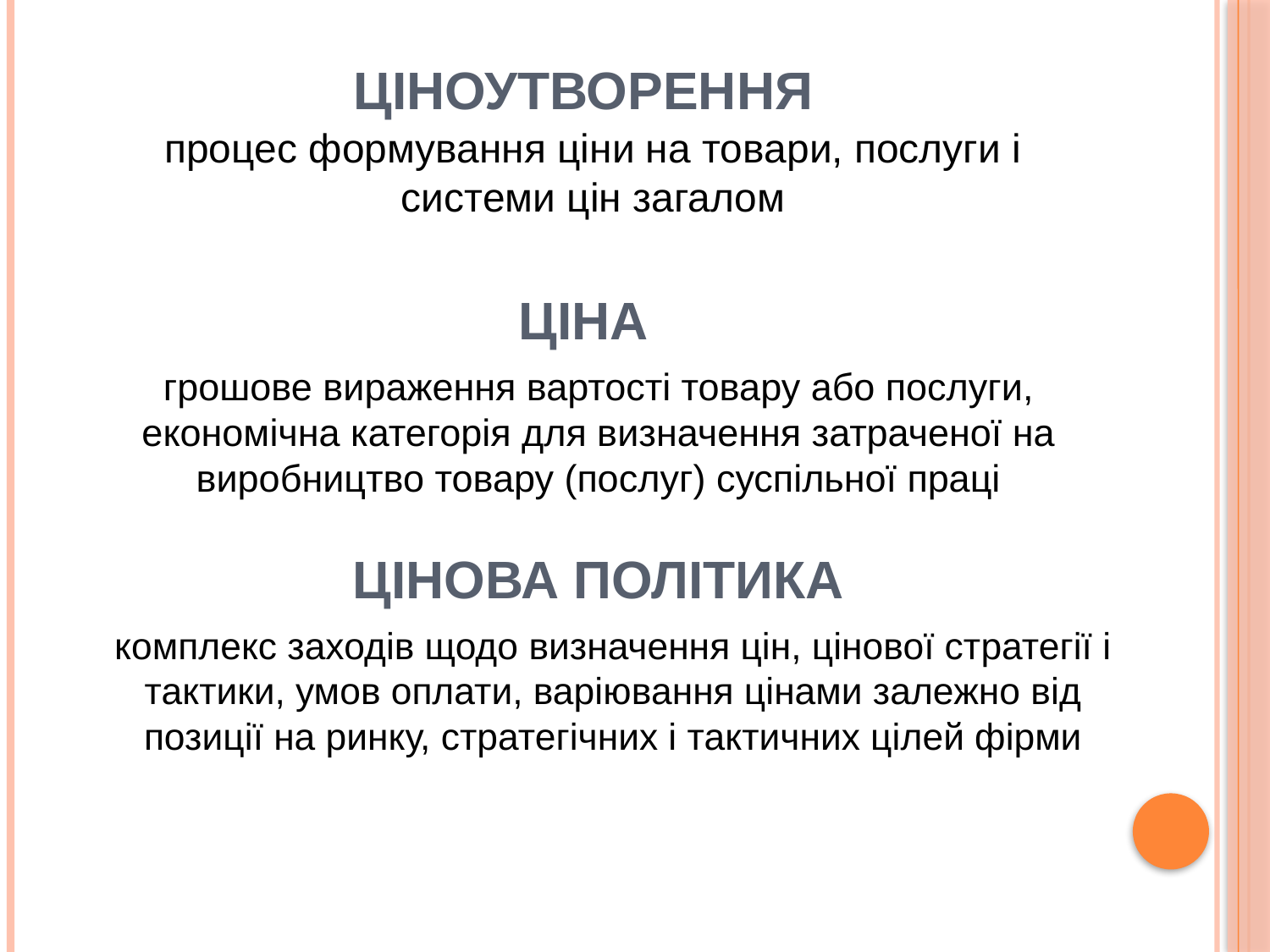

# Ціноутворення
процес формування ціни на товари, послуги і системи цін загалом
Ціна
грошове вираження вартості товару або послуги, економічна категорія для визначення затраченої на виробництво товару (послуг) суспільної праці
Цінова політика
комплекс заходів щодо визначення цін, цінової стратегії і тактики, умов оплати, варіювання цінами залежно від позиції на ринку, стратегічних і тактичних цілей фірми